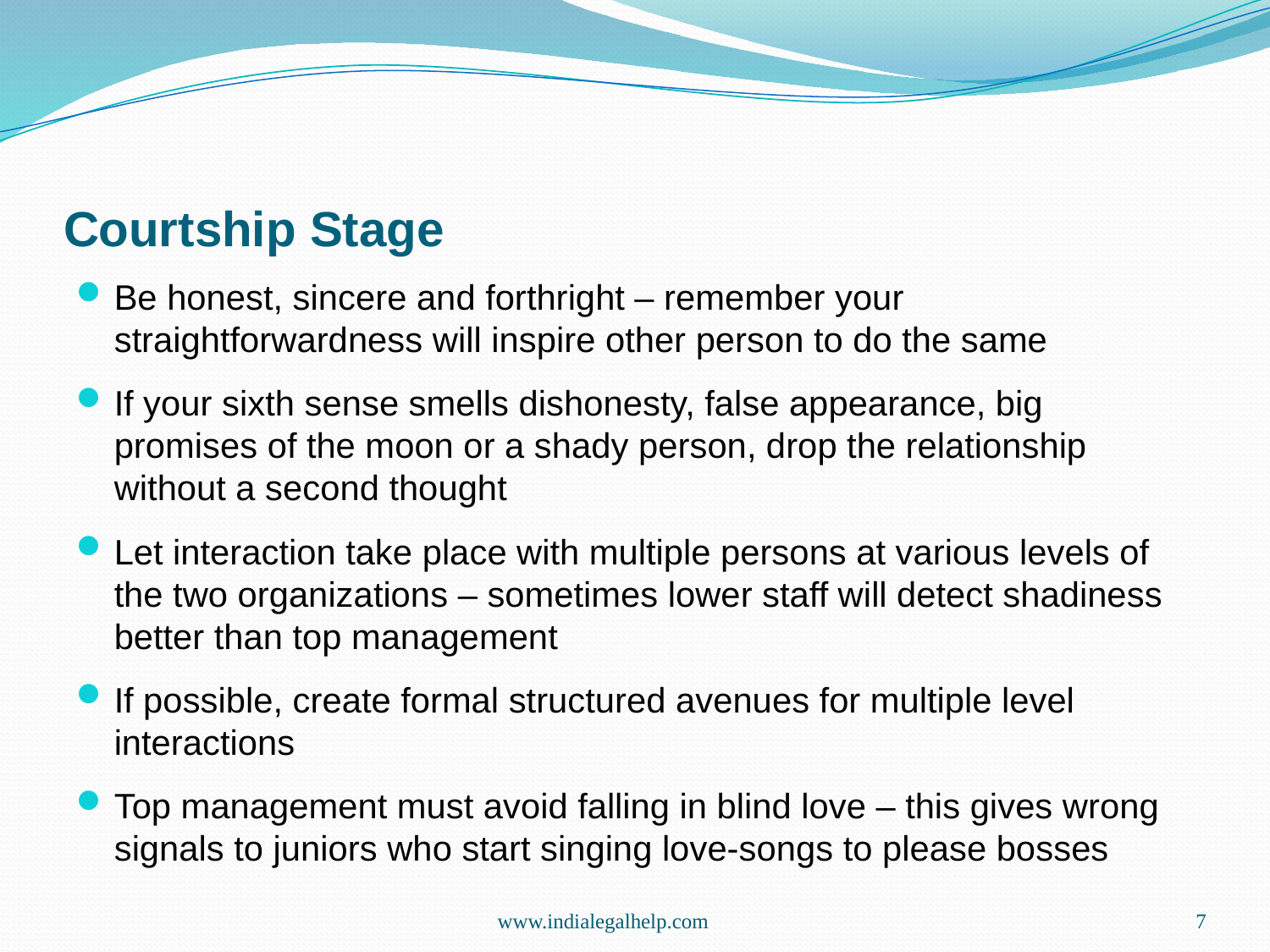

# Courtship Stage
Be honest, sincere and forthright – remember your straightforwardness will inspire other person to do the same
If your sixth sense smells dishonesty, false appearance, big promises of the moon or a shady person, drop the relationship without a second thought
Let interaction take place with multiple persons at various levels of the two organizations – sometimes lower staff will detect shadiness better than top management
If possible, create formal structured avenues for multiple level interactions
Top management must avoid falling in blind love – this gives wrong signals to juniors who start singing love-songs to please bosses
www.indialegalhelp.com
7